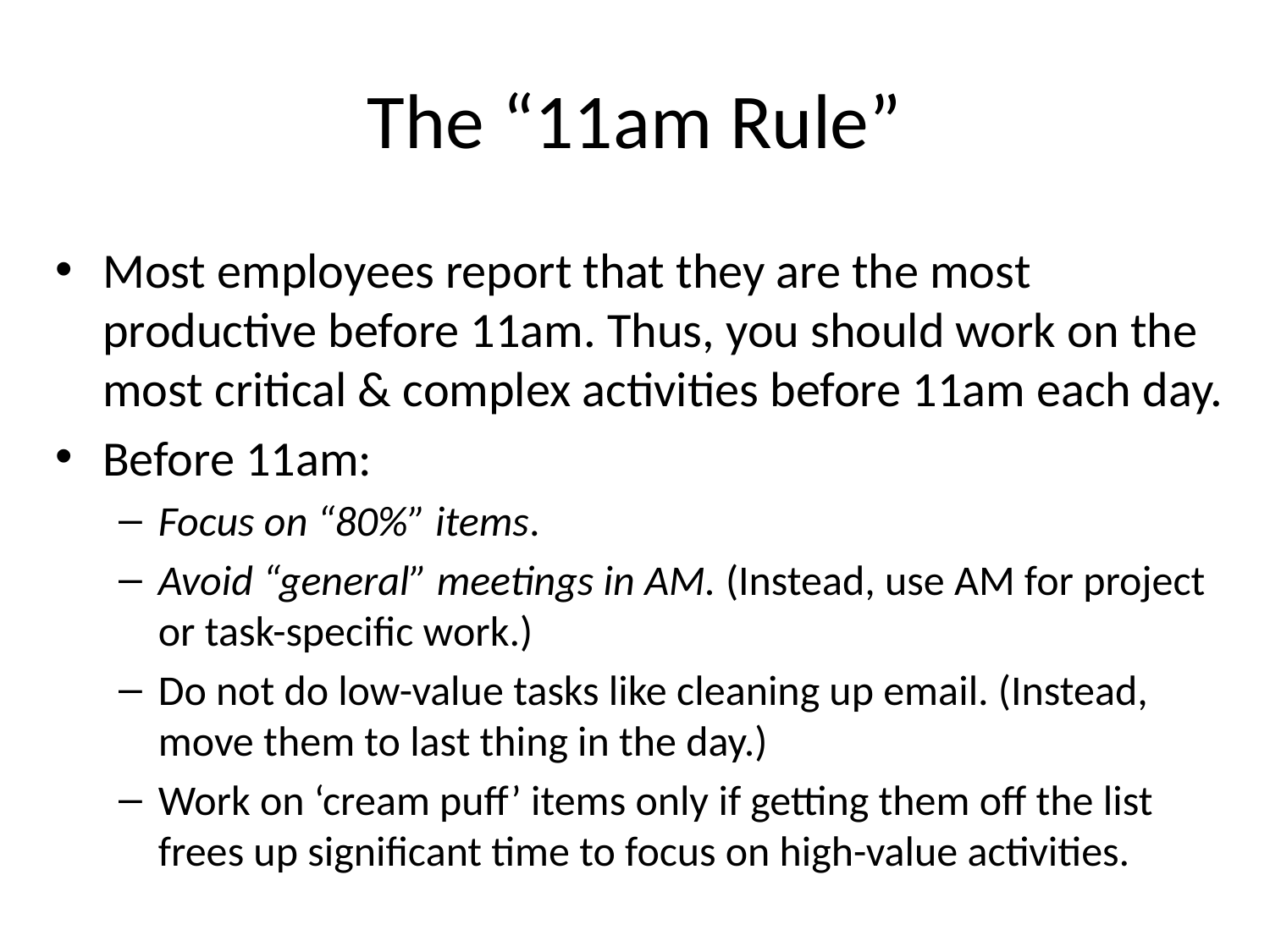

# The “11am Rule”
Most employees report that they are the most productive before 11am. Thus, you should work on the most critical & complex activities before 11am each day.
Before 11am:
Focus on “80%” items.
Avoid “general” meetings in AM. (Instead, use AM for project or task-specific work.)
Do not do low-value tasks like cleaning up email. (Instead, move them to last thing in the day.)
Work on ‘cream puff’ items only if getting them off the list frees up significant time to focus on high-value activities.